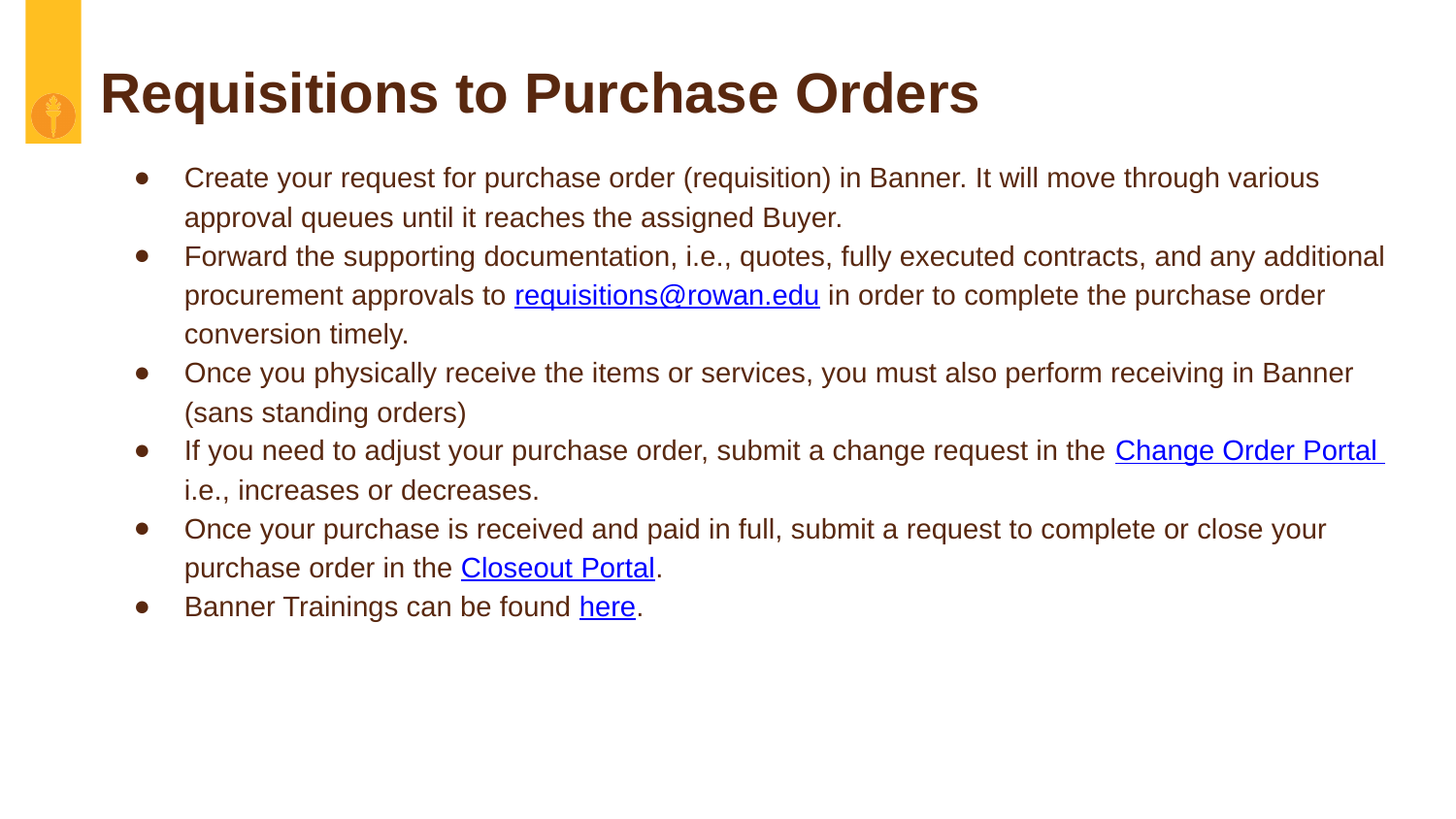

# Requisitions to Purchase Orders

Create your request for purchase order (requisition) in Banner. It will move through various approval queues until it reaches the assigned Buyer.
Forward the supporting documentation, i.e., quotes, fully executed contracts, and any additional procurement approvals to requisitions@rowan.edu in order to complete the purchase order conversion timely.
Once you physically receive the items or services, you must also perform receiving in Banner (sans standing orders)
If you need to adjust your purchase order, submit a change request in the Change Order Portal i.e., increases or decreases.
Once your purchase is received and paid in full, submit a request to complete or close your purchase order in the Closeout Portal.
Banner Trainings can be found here.